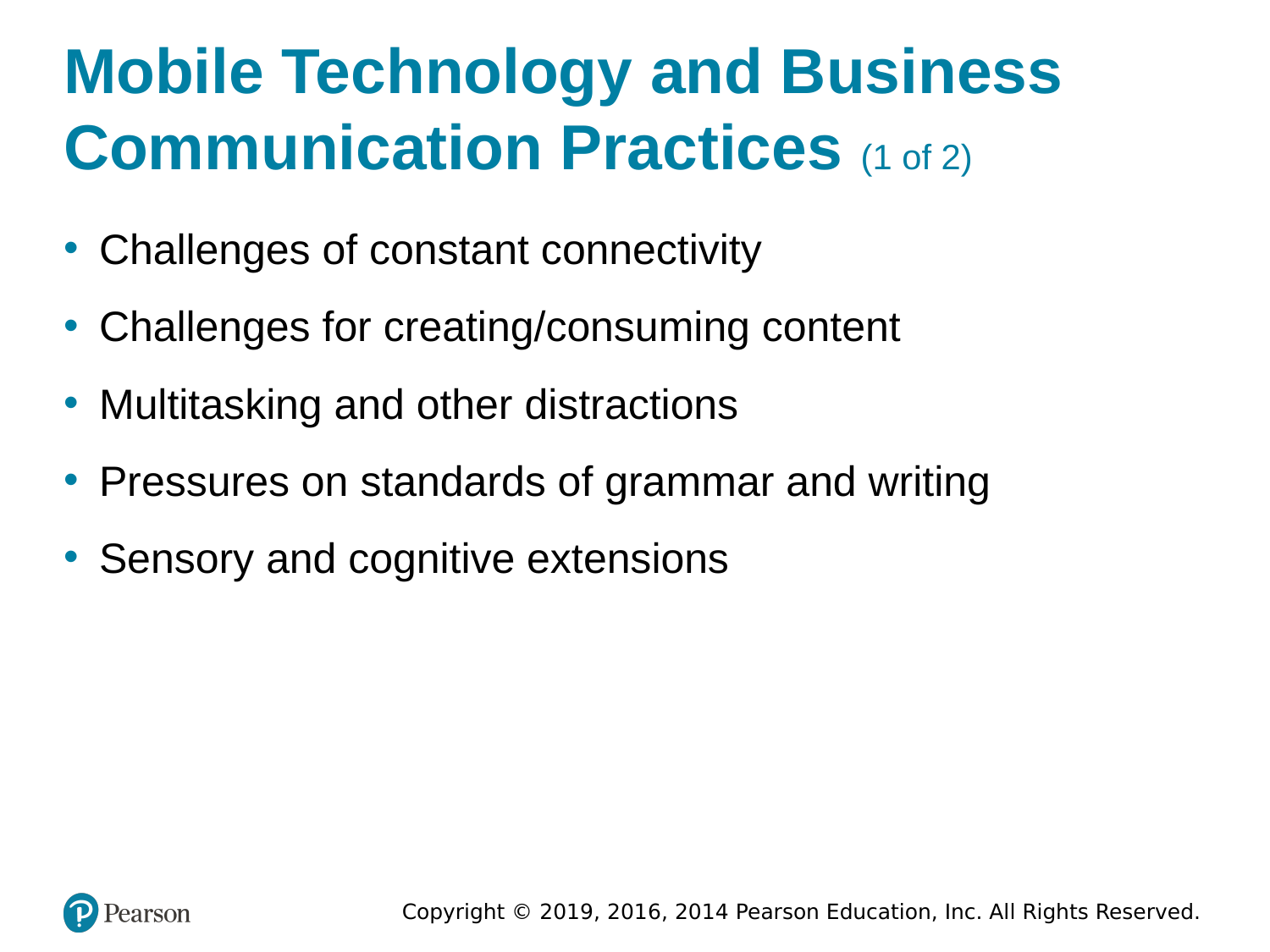

# Mobile Technology and Business Communication Practices (1 of 2)
Challenges of constant connectivity
Challenges for creating/consuming content
Multitasking and other distractions
Pressures on standards of grammar and writing
Sensory and cognitive extensions